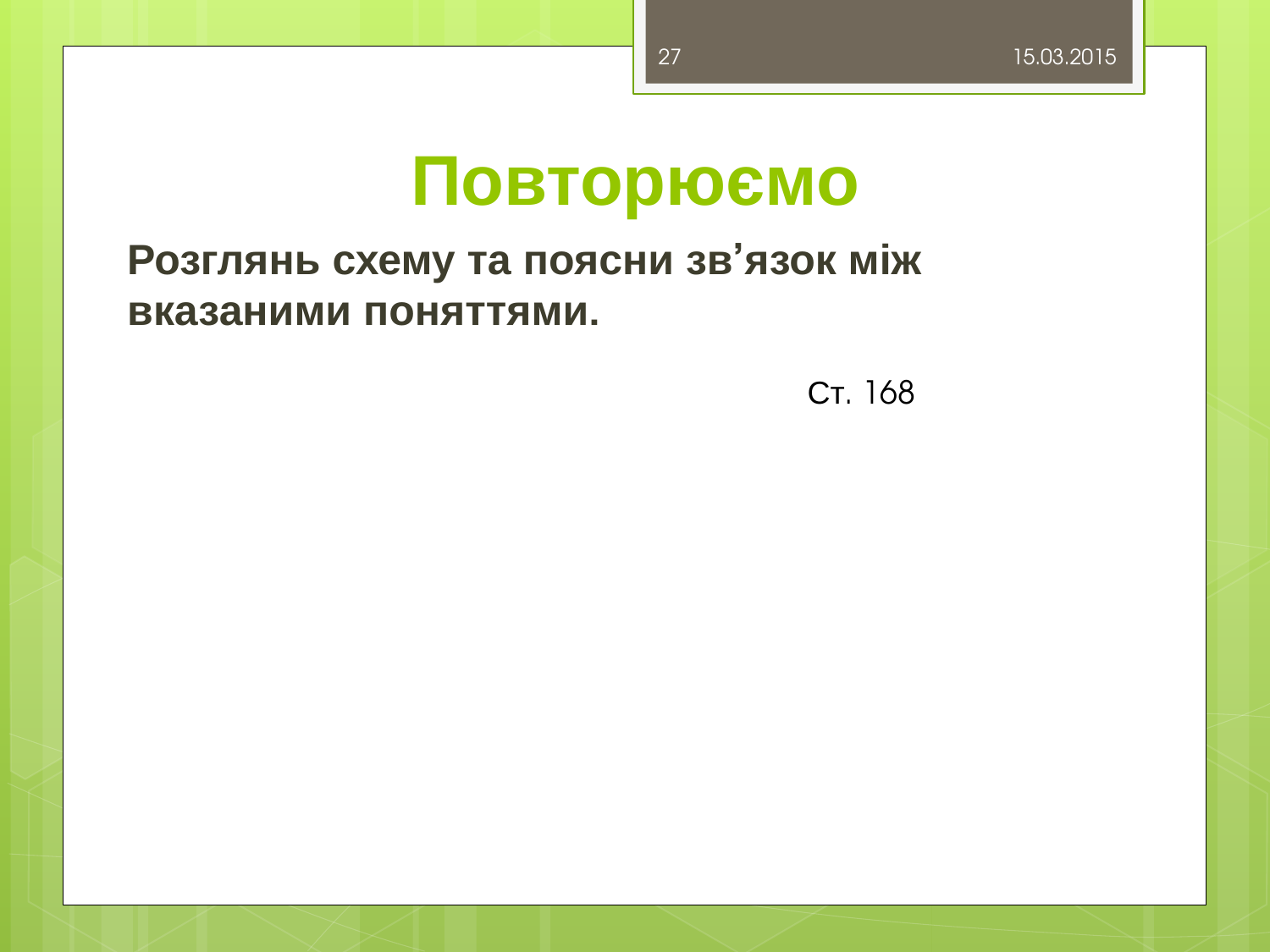

27
15.03.2015
# Повторюємо
Розглянь схему та поясни зв’язок між вказаними поняттями.

Ст. 168
Малюнок